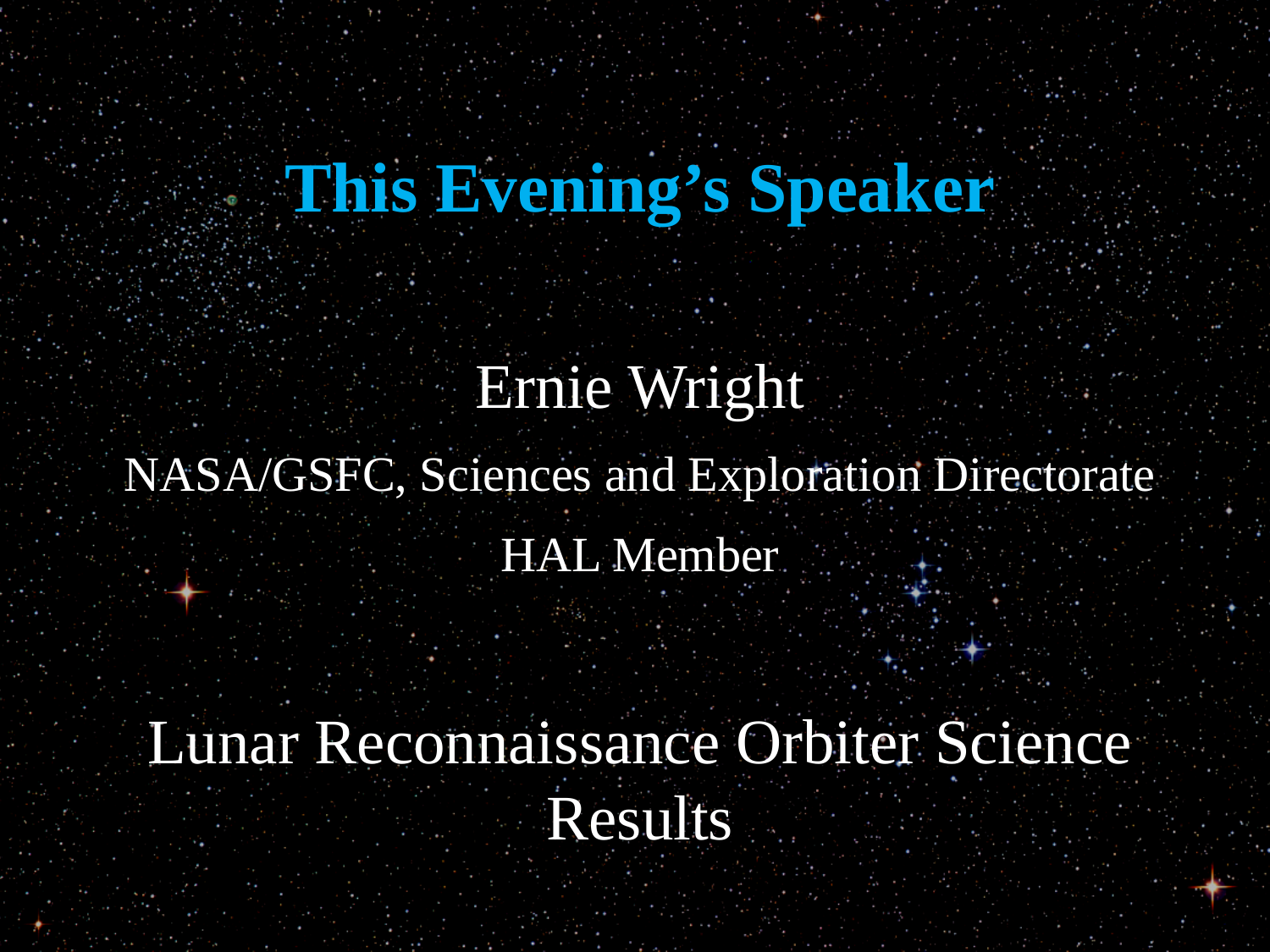

This Evening’s Speaker

Ernie Wright
NASA/GSFC, Sciences and Exploration Directorate
HAL Member

Lunar Reconnaissance Orbiter Science Results